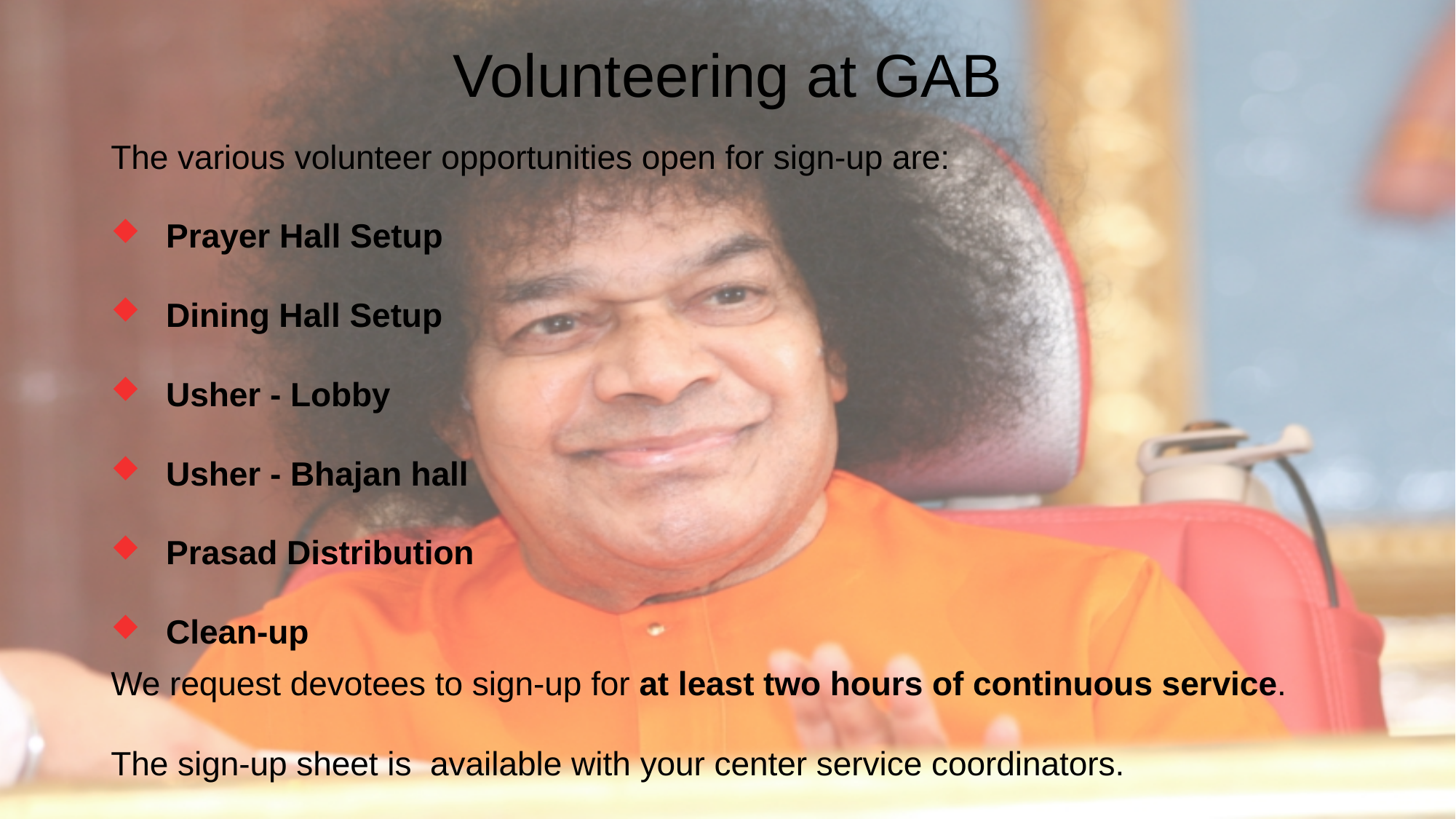

# Volunteering at GAB
The various volunteer opportunities open for sign-up are:
Prayer Hall Setup
Dining Hall Setup
Usher - Lobby
Usher - Bhajan hall
Prasad Distribution
Clean-up
We request devotees to sign-up for at least two hours of continuous service.

The sign-up sheet is  available with your center service coordinators.